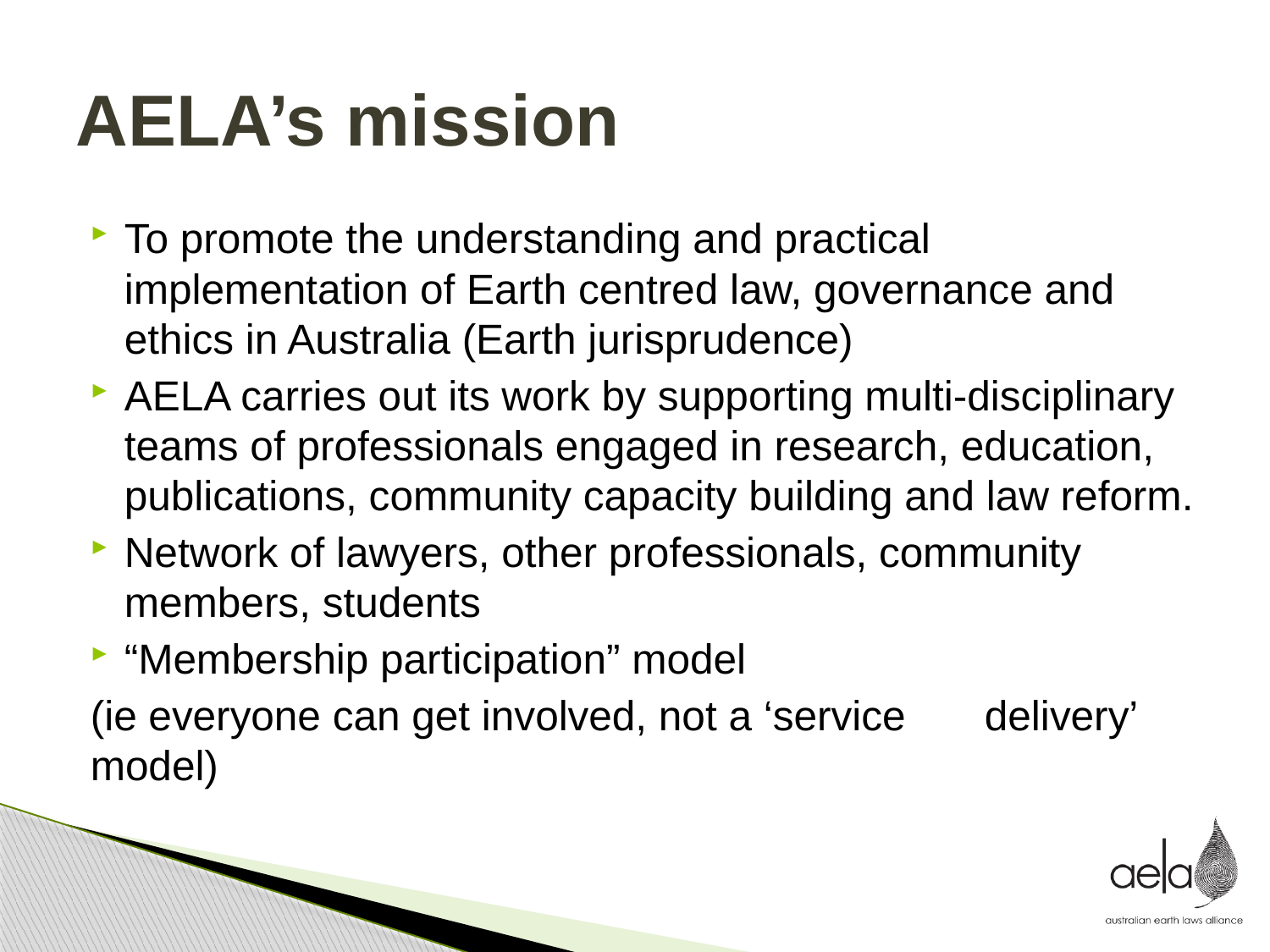

# AELA’s mission
To promote the understanding and practical implementation of Earth centred law, governance and ethics in Australia (Earth jurisprudence)
AELA carries out its work by supporting multi-disciplinary teams of professionals engaged in research, education, publications, community capacity building and law reform.
Network of lawyers, other professionals, community members, students
“Membership participation” model
	(ie everyone can get involved, not a ‘service 	delivery’ model)